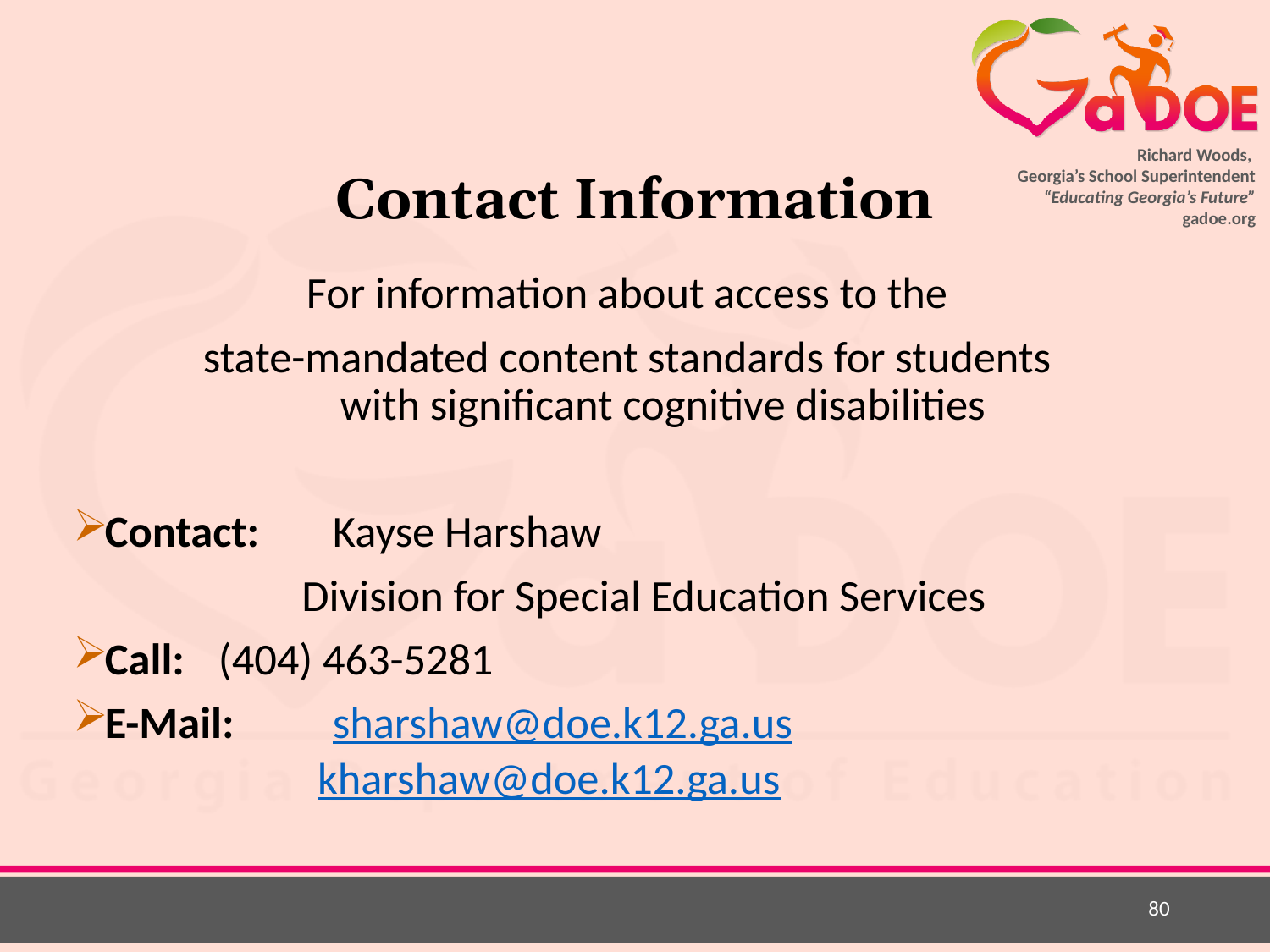

Contact Information
For information about access to the
state-mandated content standards for students
with significant cognitive disabilities

Contact:  	Kayse Harshaw
		Division for Special Education Services
Call: 	(404) 463-5281
E-Mail:	sharshaw@doe.k12.ga.us
         kharshaw@doe.k12.ga.us

80